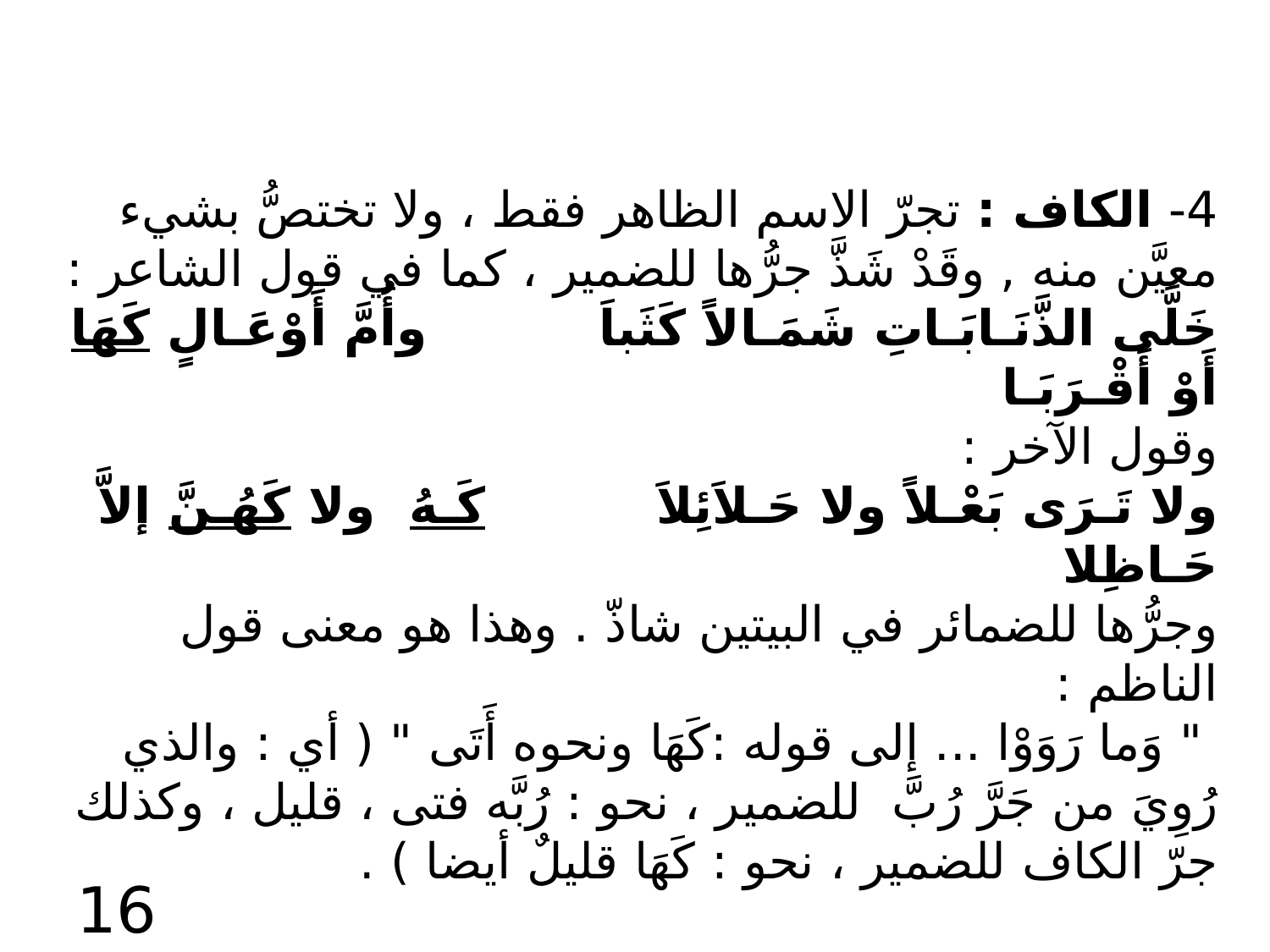

4- الكاف : تجرّ الاسم الظاهر فقط ، ولا تختصُّ بشيء معيَّن منه , وقَدْ شَذَّ جرُّها للضمير ، كما في قول الشاعر :
خَلَّى الذَّنَـابَـاتِ شَمَـالاً كَثَباَ          وأُمَّ أَوْعَـالٍ كَهَا أَوْ أَقْـرَبَـا
وقول الآخر :
ولا تَـرَى بَعْـلاً ولا حَـلاَئِلاَ          كَـهُ  ولا كَهُـنَّ إلاَّ حَـاظِلا
وجرُّها للضمائر في البيتين شاذّ . وهذا هو معنى قول الناظم :
 " وَما رَوَوْا ... إلى قوله :كَهَا ونحوه أَتَى " ( أي : والذي رُوِيَ من جَرَّ رُبَّ  للضمير ، نحو : رُبَّه فتى ، قليل ، وكذلك جرّ الكاف للضمير ، نحو : كَهَا قليلٌ أيضا ) .

#
16